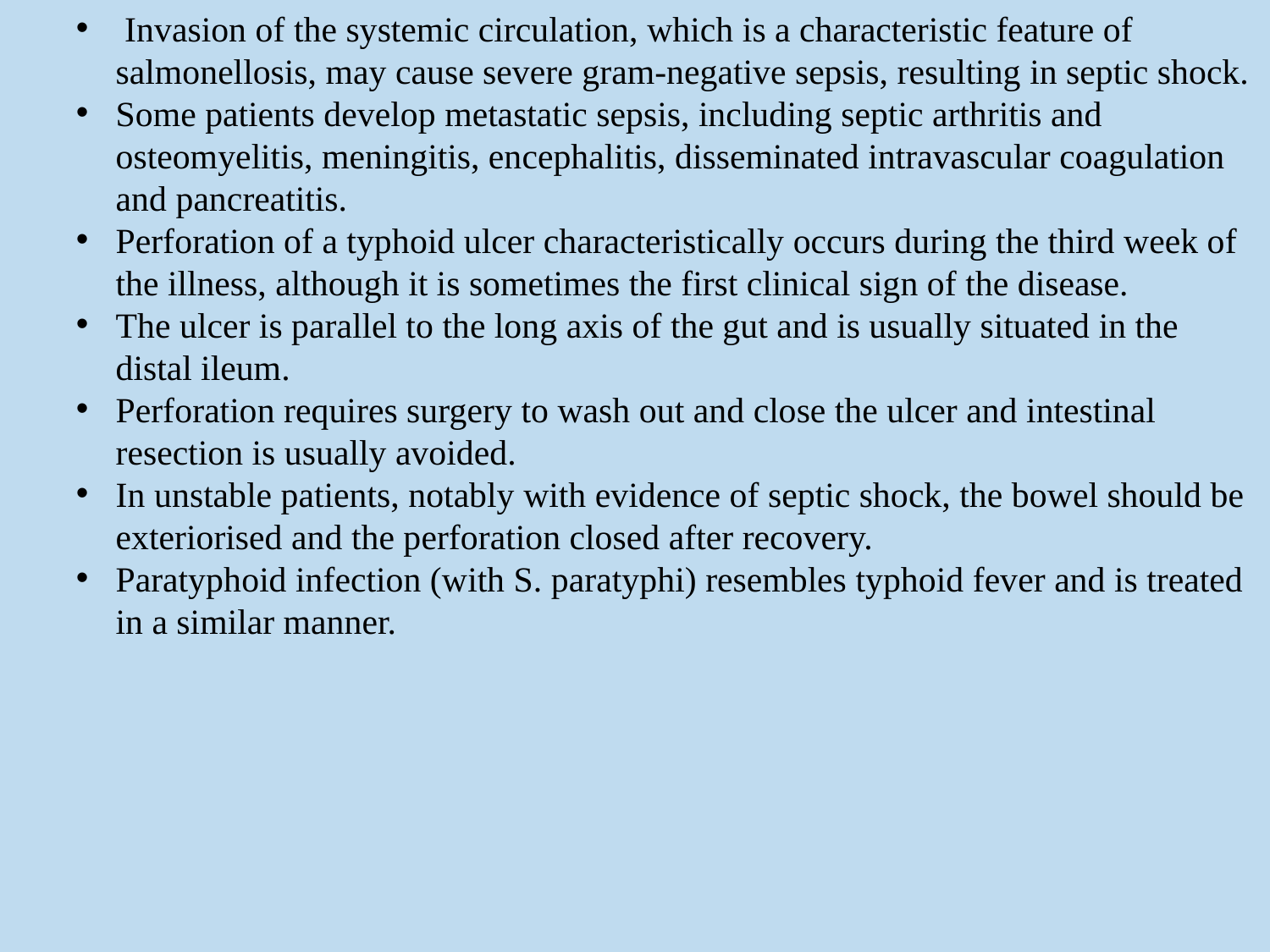

Invasion of the systemic circulation, which is a characteristic feature of salmonellosis, may cause severe gram-negative sepsis, resulting in septic shock.
Some patients develop metastatic sepsis, including septic arthritis and osteomyelitis, meningitis, encephalitis, disseminated intravascular coagulation and pancreatitis.
Perforation of a typhoid ulcer characteristically occurs during the third week of the illness, although it is sometimes the first clinical sign of the disease.
The ulcer is parallel to the long axis of the gut and is usually situated in the distal ileum.
Perforation requires surgery to wash out and close the ulcer and intestinal resection is usually avoided.
In unstable patients, notably with evidence of septic shock, the bowel should be exteriorised and the perforation closed after recovery.
Paratyphoid infection (with S. paratyphi) resembles typhoid fever and is treated in a similar manner.